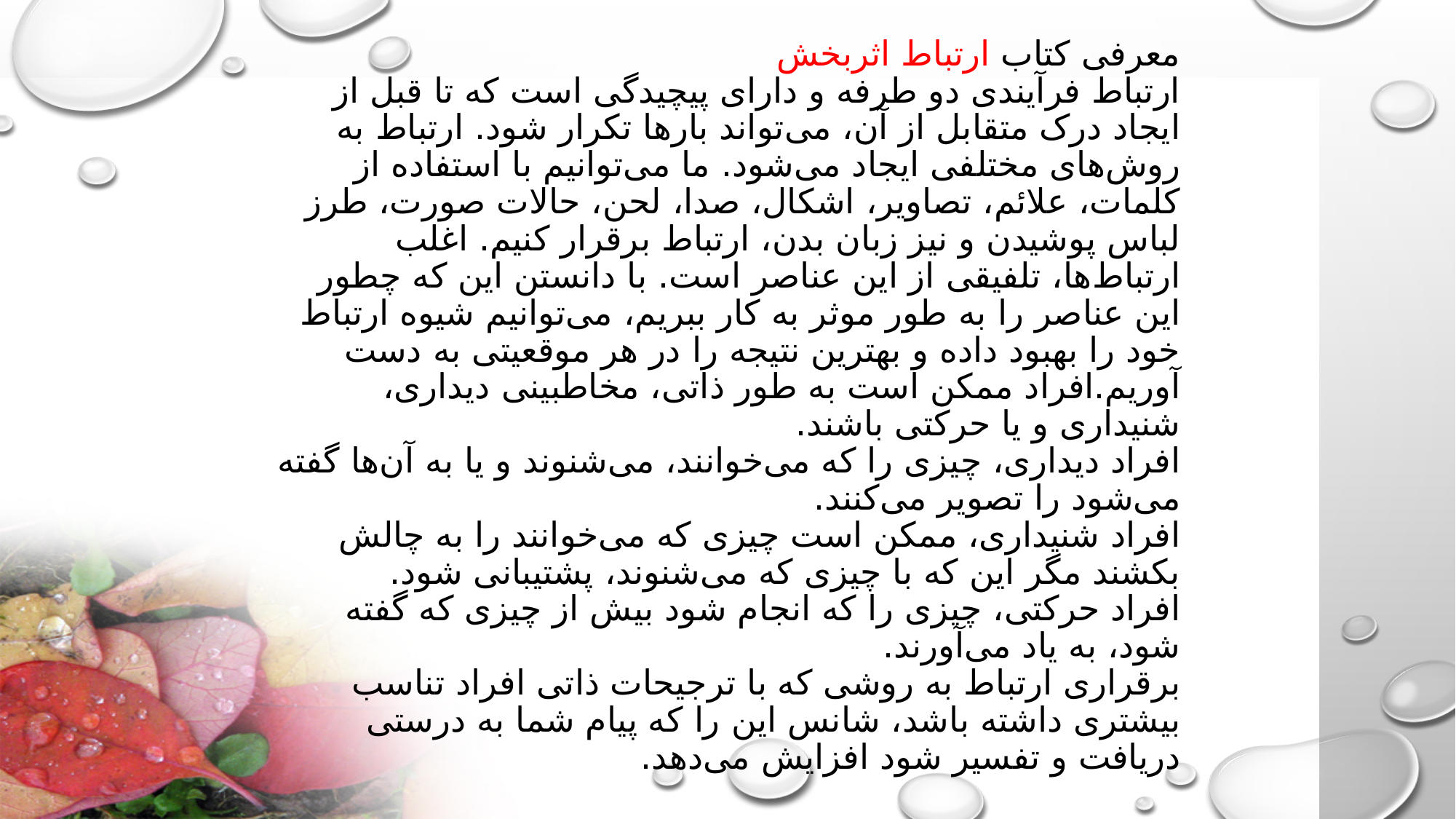

# معرفی کتاب ارتباط اثربخش ارتباط فرآیندی دو طرفه و دارای پیچیدگی است که تا قبل از ایجاد درک متقابل از آن، می‌تواند بارها تکرار شود. ارتباط به روش‌های مختلفی ایجاد می‌شود. ما می‌توانیم با استفاده از کلمات، علائم، تصاویر، اشکال، صدا، لحن، حالات صورت، طرز لباس پوشیدن و نیز زبان بدن، ارتباط برقرار کنیم. اغلب ارتباط‌ها، تلفیقی از این عناصر است. با دانستن این که چطور این عناصر را به طور موثر به کار ببریم، می‌توانیم شیوه ارتباط خود را بهبود داده و بهترین نتیجه را در هر موقعیتی به دست آوریم.افراد ممکن است به‌ طور ذاتی، مخاطبینی دیداری، شنیداری و یا حرکتی باشند. افراد دیداری، چیزی را که می‌خوانند، می‌شنوند و یا به آن‌ها گفته می‌شود را تصویر می‌کنند. افراد شنیداری، ممکن است چیزی که می‌خوانند را به چالش بکشند مگر این که با چیزی که می‌شنوند، پشتیبانی شود. افراد حرکتی، چیزی را که انجام شود بیش از چیزی که گفته شود، به‌ یاد می‌آورند. برقراری ارتباط به‌ روشی که با ترجیحات ذاتی افراد تناسب بیشتری داشته‌ باشد، شانس این‌ را که پیام شما به‌ درستی دریافت و تفسیر شود افزایش می‌دهد.